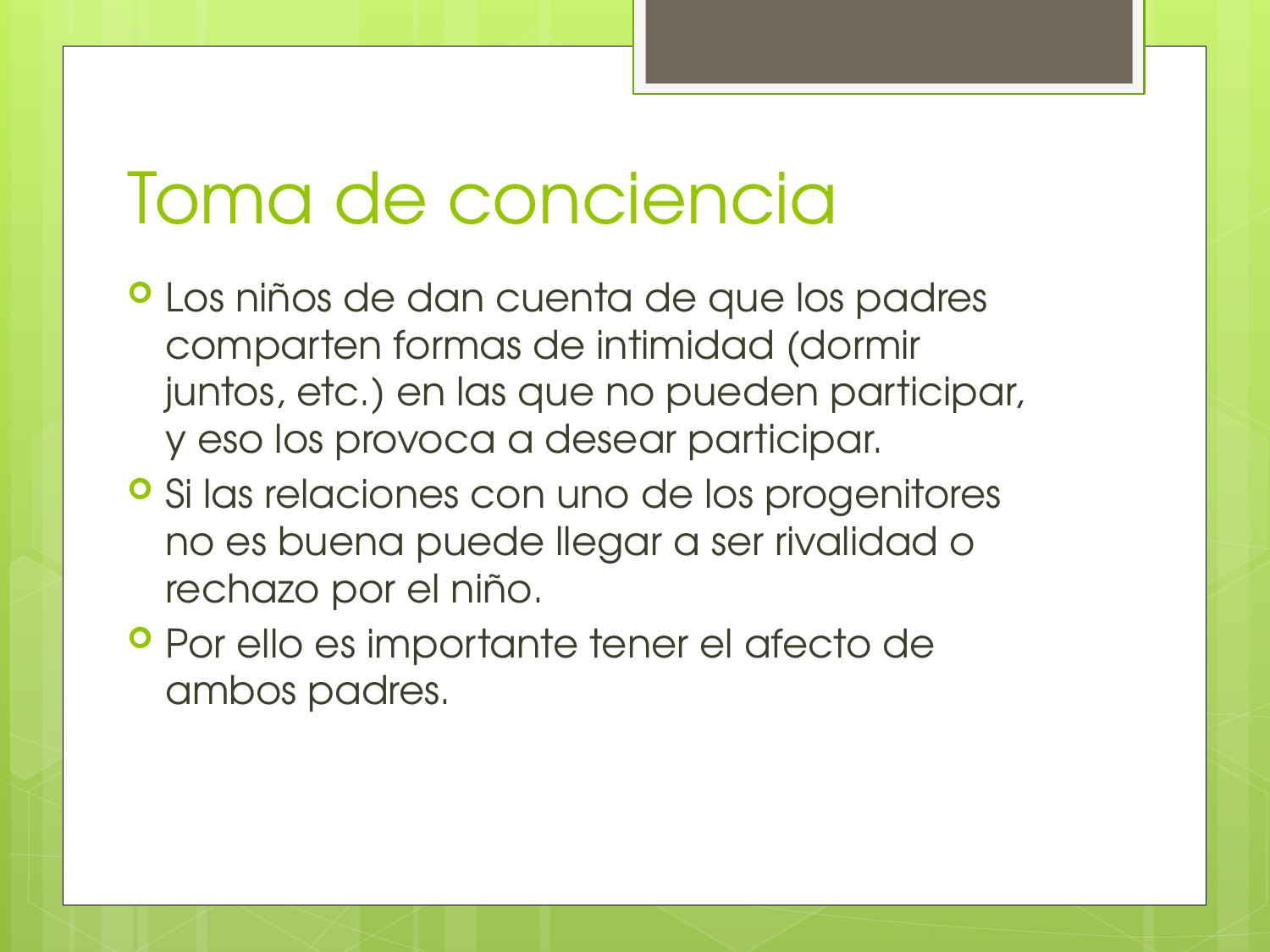

# Toma de conciencia
Los niños de dan cuenta de que los padres comparten formas de intimidad (dormir juntos, etc.) en las que no pueden participar, y eso los provoca a desear participar.
Si las relaciones con uno de los progenitores no es buena puede llegar a ser rivalidad o rechazo por el niño.
Por ello es importante tener el afecto de ambos padres.